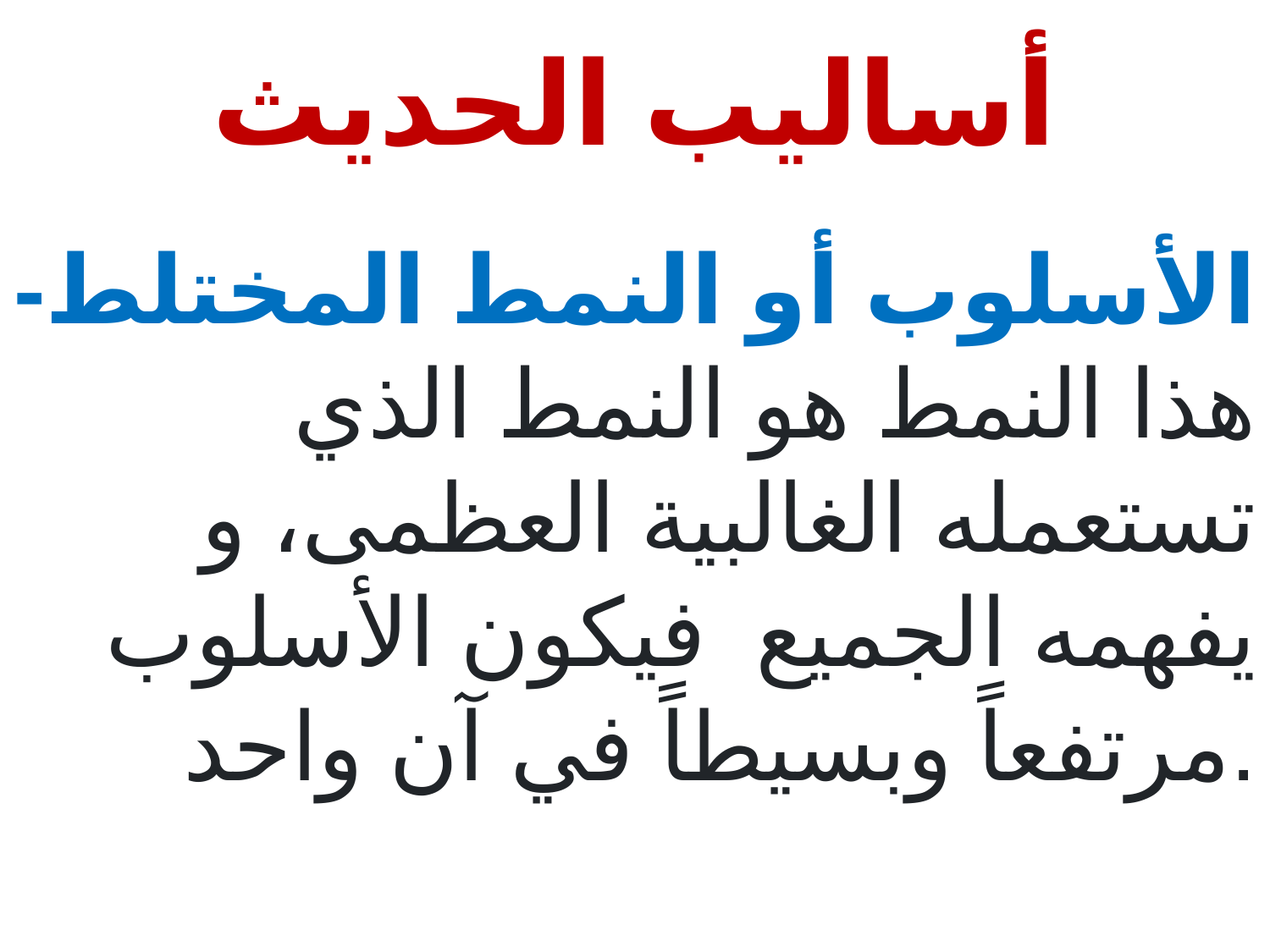

# أساليب الحديث
-الأسلوب أو النمط المختلط هذا النمط هو النمط الذي تستعمله الغالبية العظمى، و يفهمه الجميع  فيكون الأسلوب مرتفعاً وبسيطاً في آن واحد.